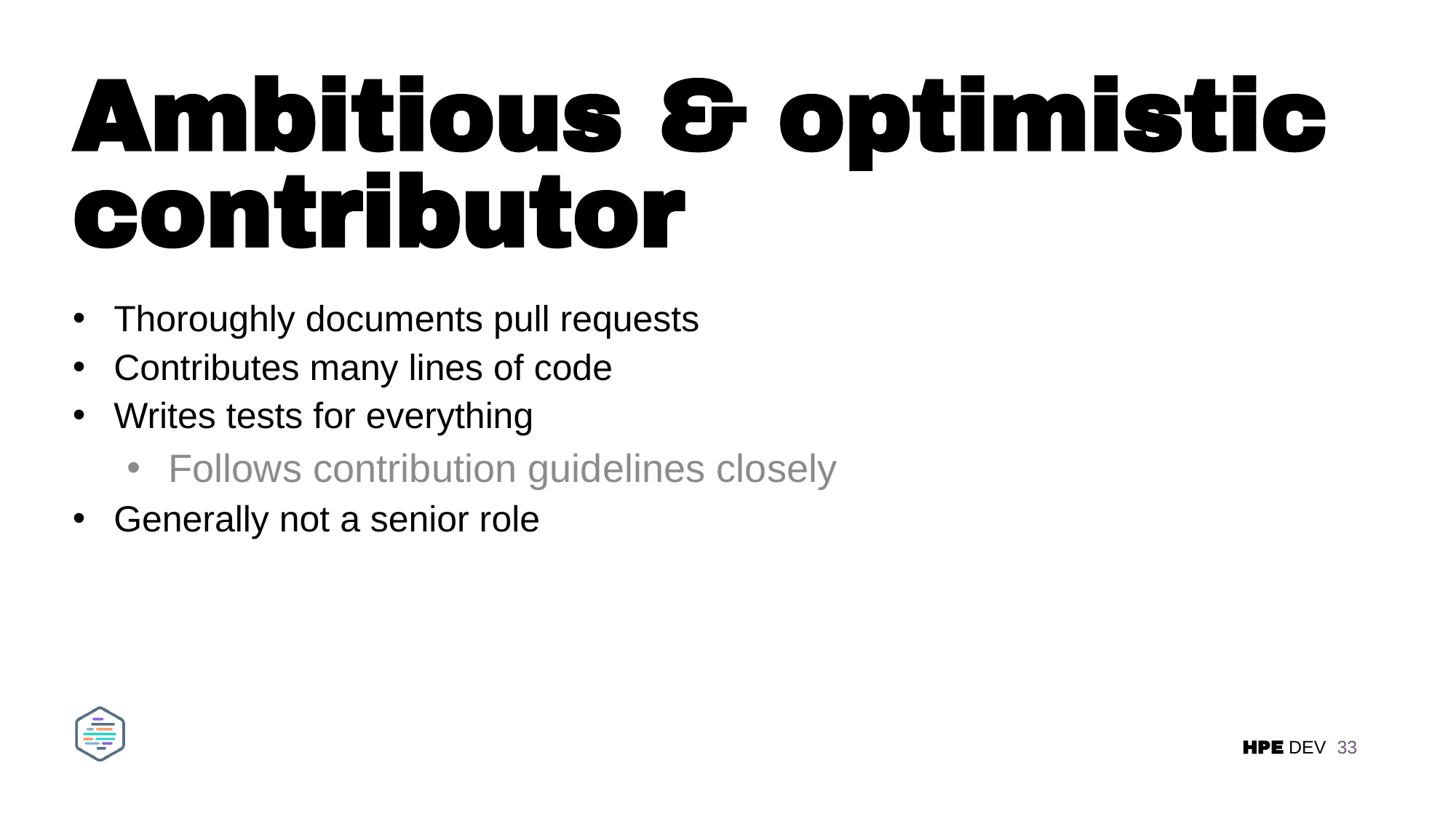

# Ambitious & optimistic contributor
Thoroughly documents pull requests
Contributes many lines of code
Writes tests for everything
Follows contribution guidelines closely
Generally not a senior role
33